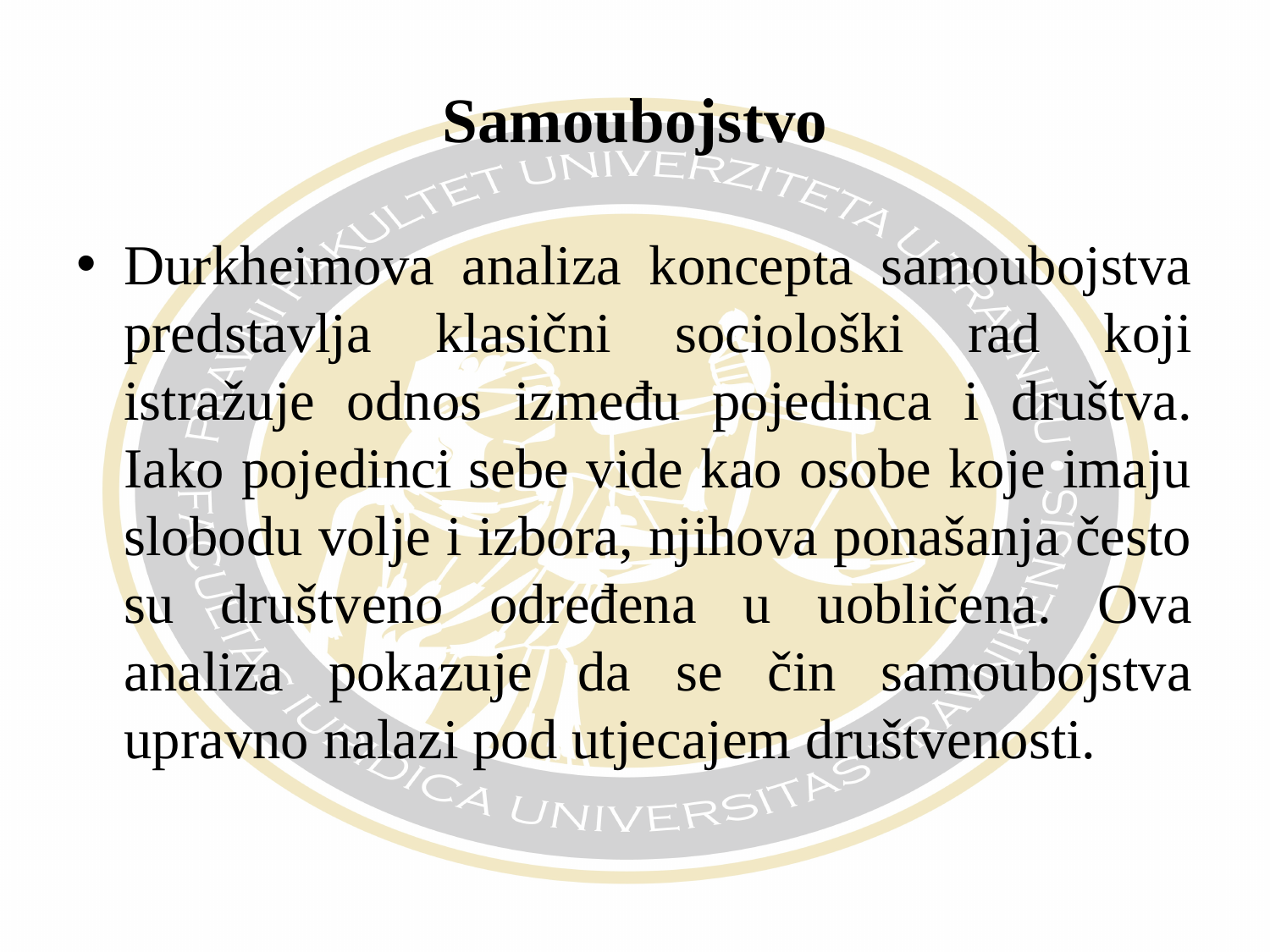

# Samoubojstvo
Durkheimova analiza koncepta samoubojstva predstavlja klasični sociološki rad koji istražuje odnos između pojedinca i društva. Iako pojedinci sebe vide kao osobe koje imaju slobodu volje i izbora, njihova ponašanja često su društveno određena u uobličena. Ova analiza pokazuje da se čin samoubojstva upravno nalazi pod utjecajem društvenosti.